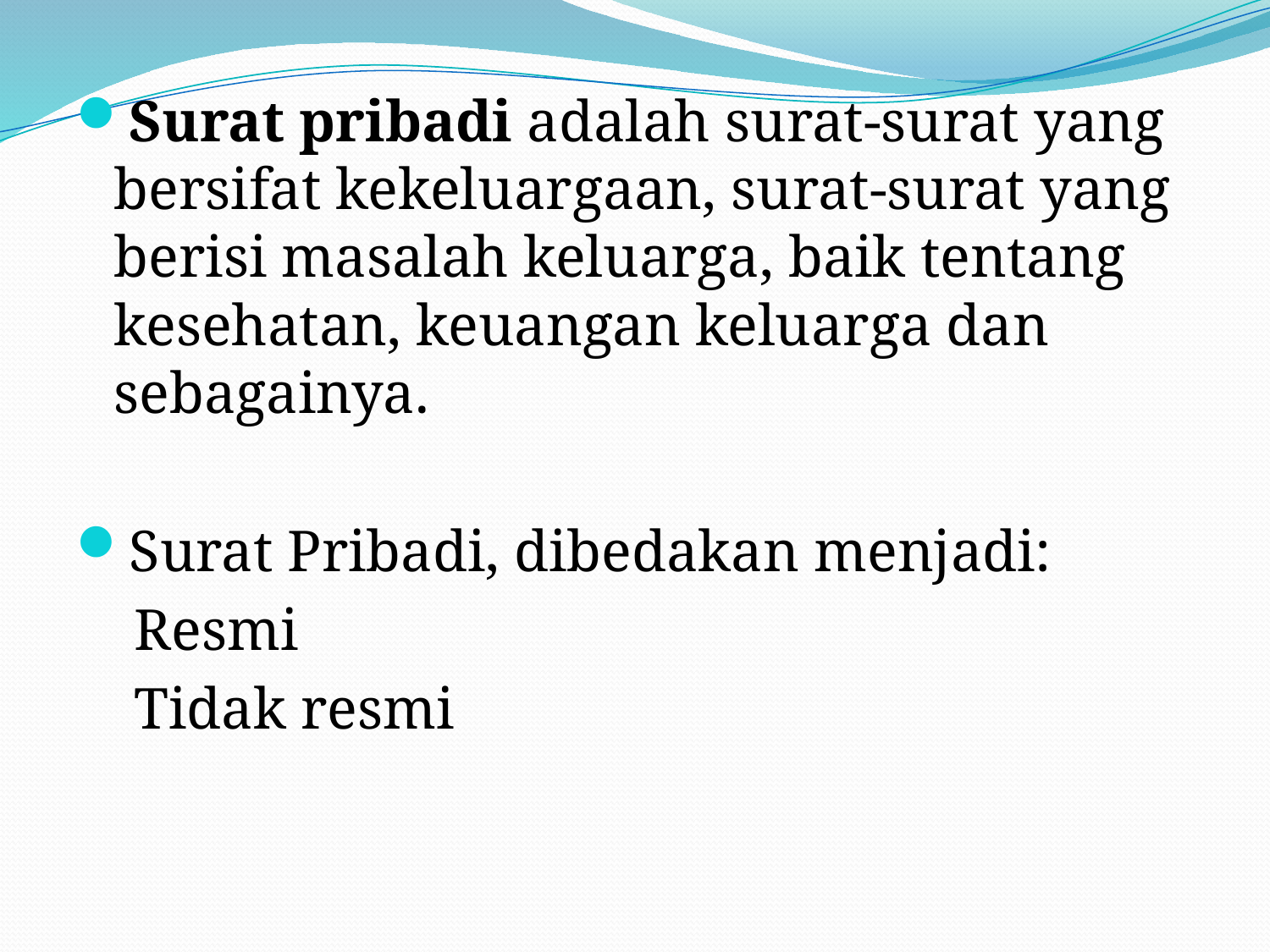

Surat pribadi adalah surat-surat yang bersifat kekeluargaan, surat-surat yang berisi masalah keluarga, baik tentang kesehatan, keuangan keluarga dan sebagainya.

Surat Pribadi, dibedakan menjadi:
    Resmi
    Tidak resmi